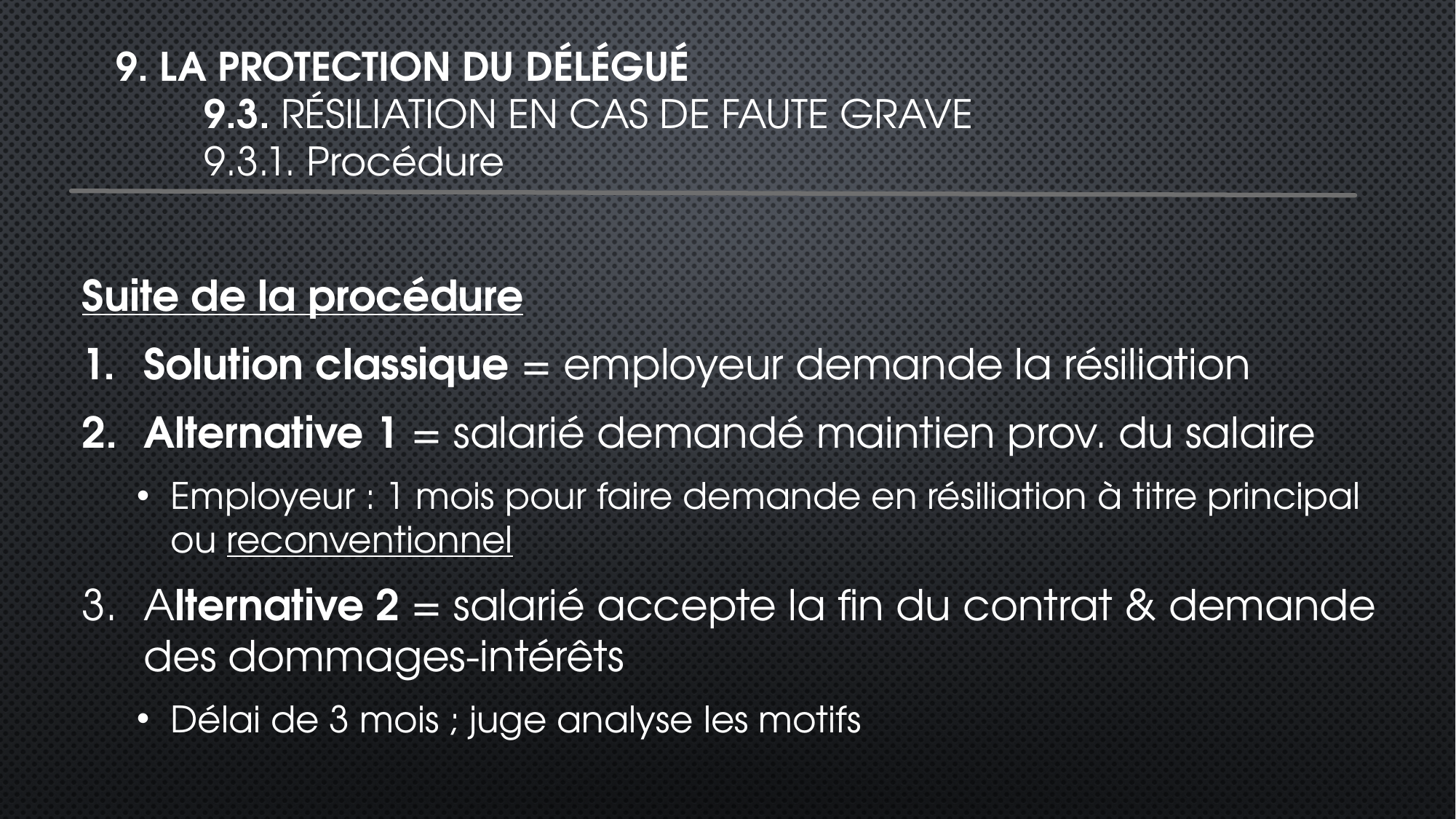

# 9. La protection du délégué 9.3. Résiliation en cas de faute grave 9.3.1. Procédure
Suite de la procédure
Solution classique = employeur demande la résiliation
Alternative 1 = salarié demandé maintien prov. du salaire
Employeur : 1 mois pour faire demande en résiliation à titre principal ou reconventionnel
Alternative 2 = salarié accepte la fin du contrat & demande des dommages-intérêts
Délai de 3 mois ; juge analyse les motifs